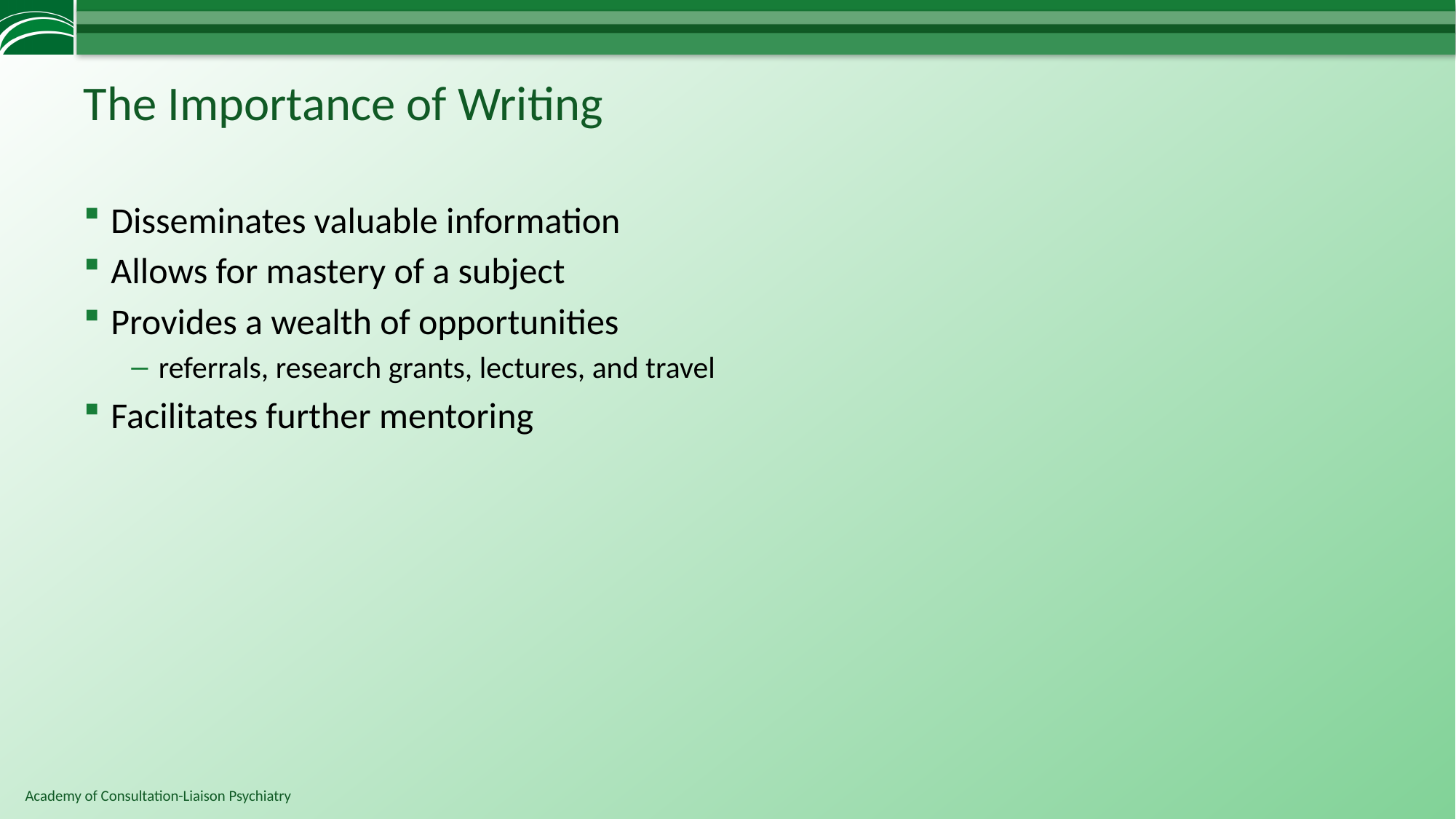

# The Importance of Writing
Disseminates valuable information
Allows for mastery of a subject
Provides a wealth of opportunities
referrals, research grants, lectures, and travel
Facilitates further mentoring